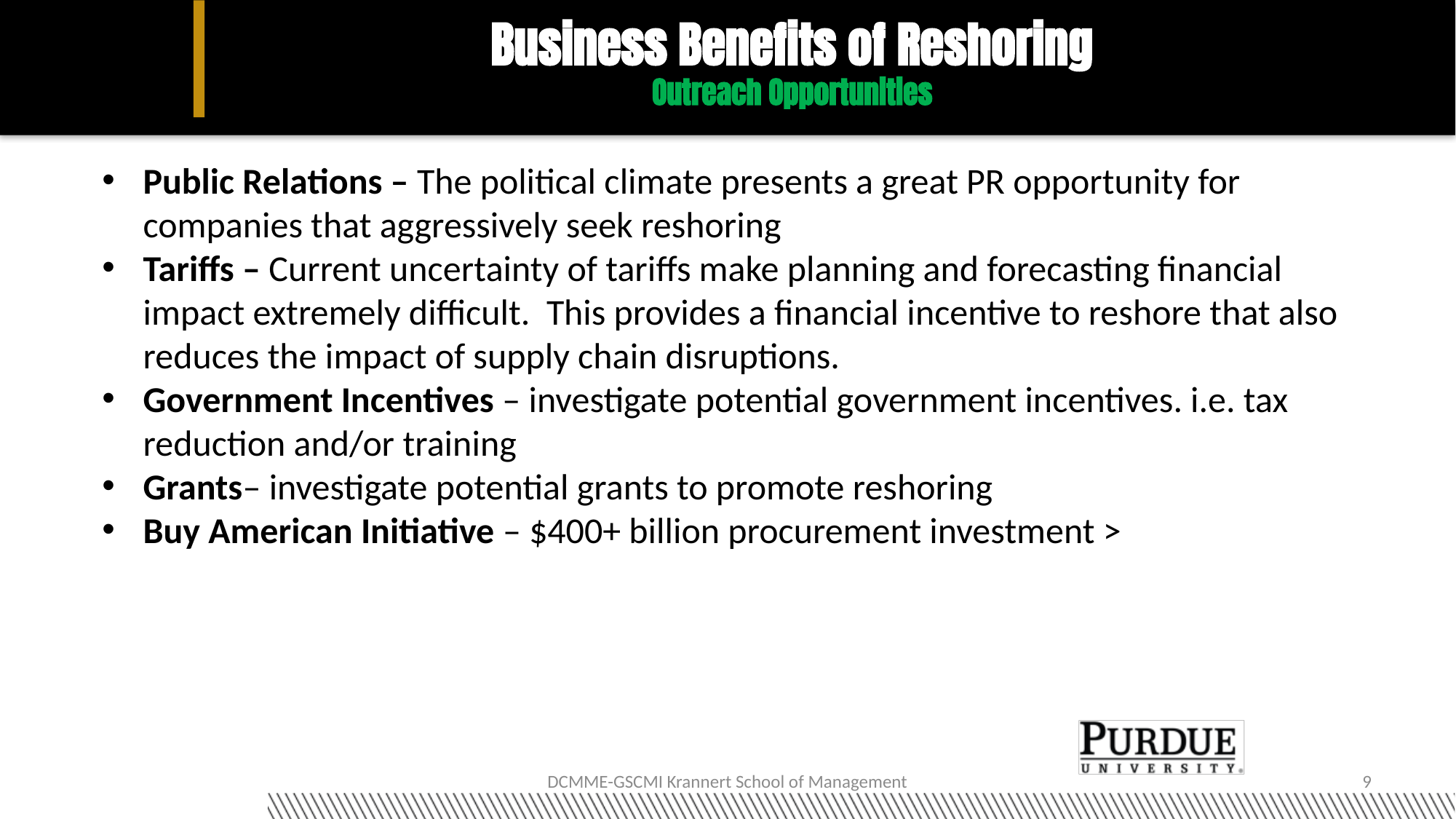

# Business Benefits of Reshoring Outreach Opportunities
Public Relations – The political climate presents a great PR opportunity for companies that aggressively seek reshoring
Tariffs – Current uncertainty of tariffs make planning and forecasting financial impact extremely difficult.  This provides a financial incentive to reshore that also reduces the impact of supply chain disruptions.
Government Incentives – investigate potential government incentives. i.e. tax reduction and/or training
Grants– investigate potential grants to promote reshoring
Buy American Initiative – $400+ billion procurement investment >

DCMME-GSCMI Krannert School of Management
9